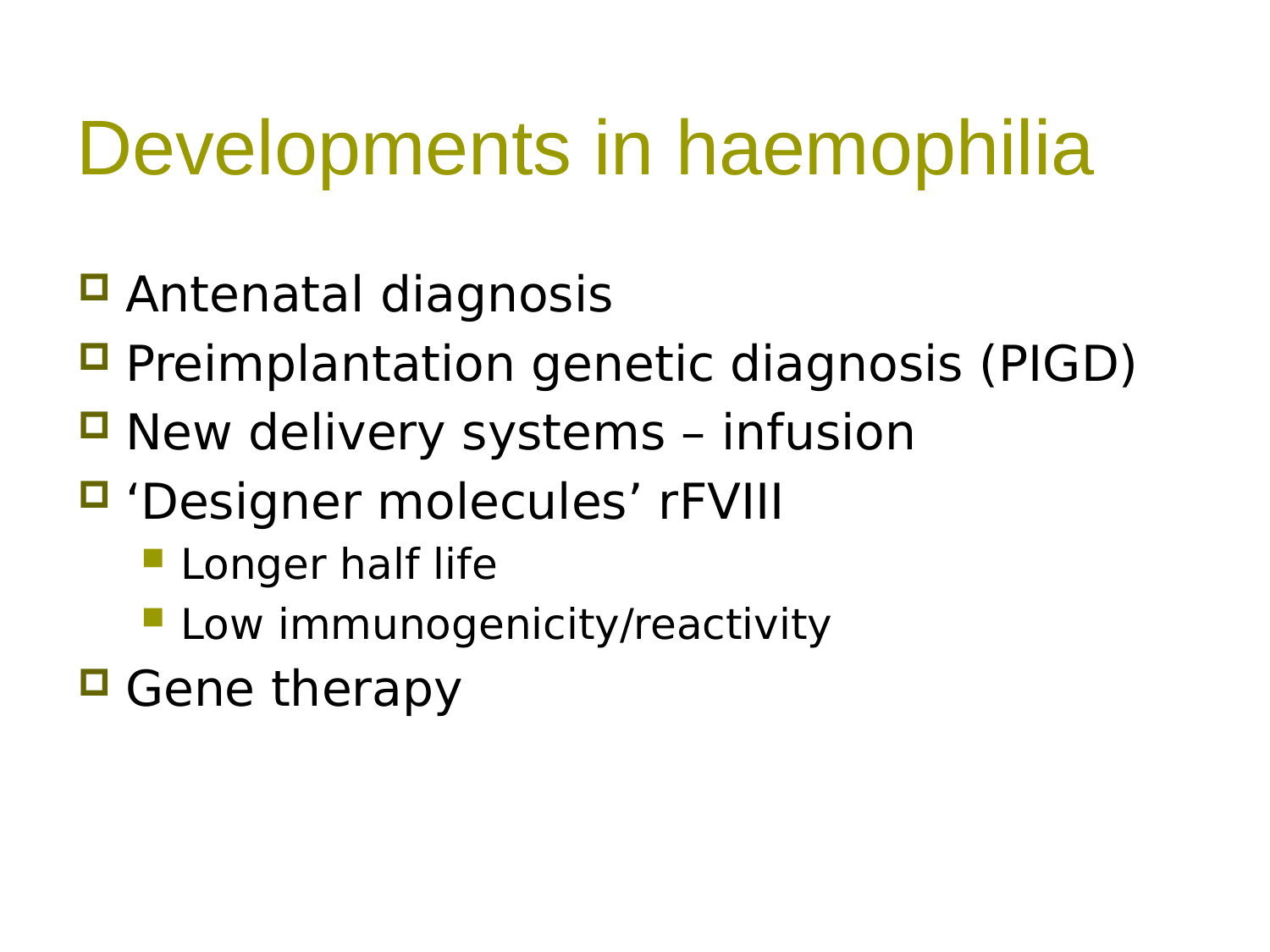

# Developments in haemophilia
Antenatal diagnosis
Preimplantation genetic diagnosis (PIGD)
New delivery systems – infusion
‘Designer molecules’ rFVIII
Longer half life
Low immunogenicity/reactivity
Gene therapy